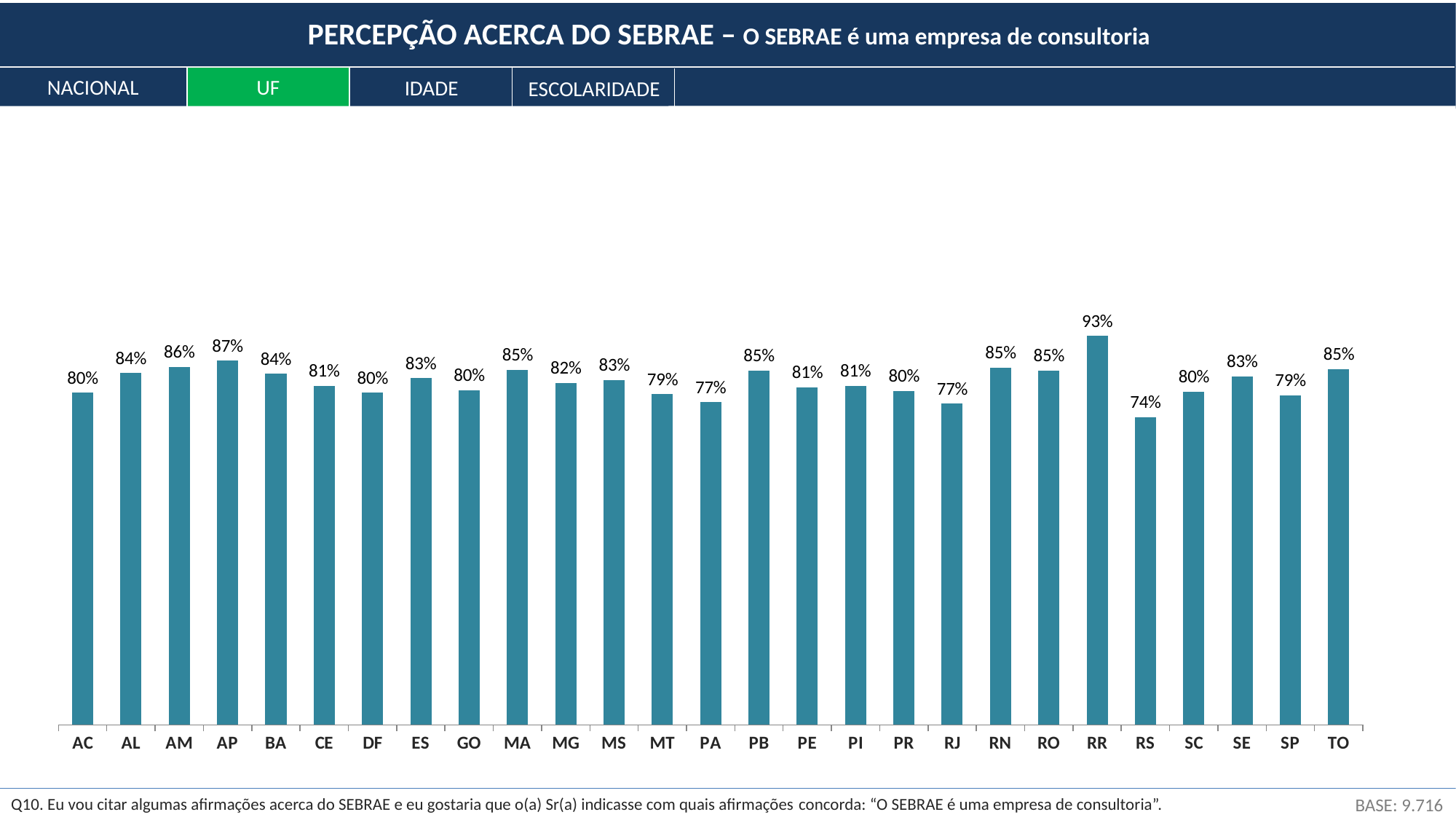

PERCEPÇÃO ACERCA DO SEBRAE – O SEBRAE é uma empresa de consultoria
NACIONAL
UF
IDADE
ESCOLARIDADE

### Chart

| Category | Sim |
|---|---|
| AC | 0.7950604014098339 |
| AL | 0.8422384454423185 |
| AM | 0.8572296198793339 |
| AP | 0.8717060629865029 |
| BA | 0.8400968247034883 |
| CE | 0.81129965725802 |
| DF | 0.7953356832527256 |
| ES | 0.8297470978141707 |
| GO | 0.8005405620087042 |
| MA | 0.8503709821270629 |
| MG | 0.8190979917774953 |
| MS | 0.8253099229564329 |
| MT | 0.791263334748301 |
| PA | 0.7726657413895919 |
| PB | 0.8480360948082003 |
| PE | 0.8085044057033883 |
| PI | 0.8112000455239283 |
| PR | 0.7994061106218395 |
| RJ | 0.7685786238879002 |
| RN | 0.8546852880779323 |
| RO | 0.8481283254565837 |
| RR | 0.9310458760405967 |
| RS | 0.7367059246743488 |
| SC | 0.7978119273424423 |
| SE | 0.834724506457755 |
| SP | 0.7891460955540378 |
| TO | 0.8519995842032627 |
BASE: 9.716
Q10. Eu vou citar algumas afirmações acerca do SEBRAE e eu gostaria que o(a) Sr(a) indicasse com quais afirmações concorda: “O SEBRAE é uma empresa de consultoria”.